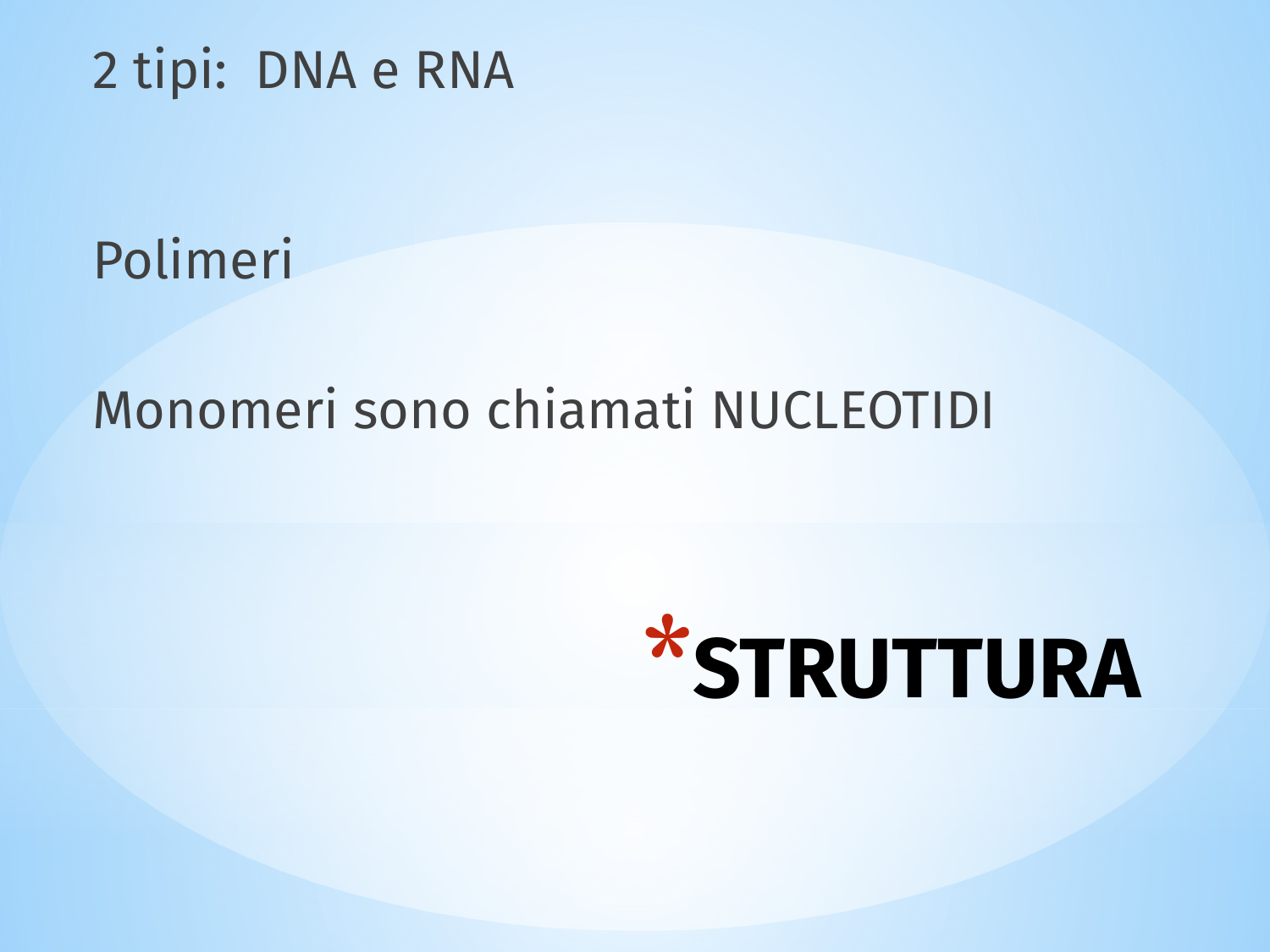

2 tipi:  DNA e RNA

Polimeri

Monomeri sono chiamati NUCLEOTIDI

# STRUTTURA